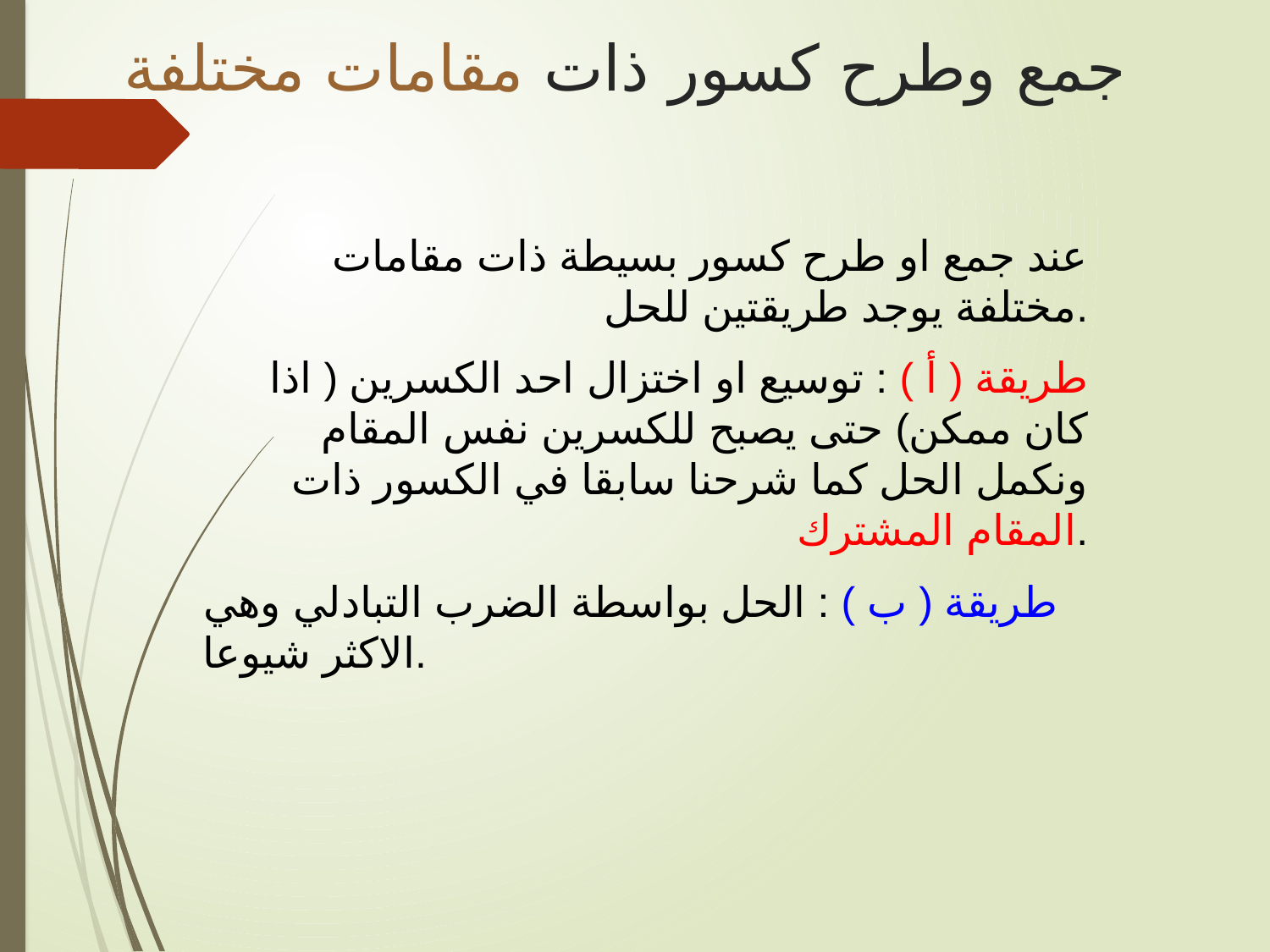

# جمع وطرح كسور ذات مقامات مختلفة
عند جمع او طرح كسور بسيطة ذات مقامات مختلفة يوجد طريقتين للحل.
طريقة ( أ ) : توسيع او اختزال احد الكسرين ( اذا كان ممكن) حتى يصبح للكسرين نفس المقام ونكمل الحل كما شرحنا سابقا في الكسور ذات المقام المشترك.
طريقة ( ب ) : الحل بواسطة الضرب التبادلي وهي الاكثر شيوعا.